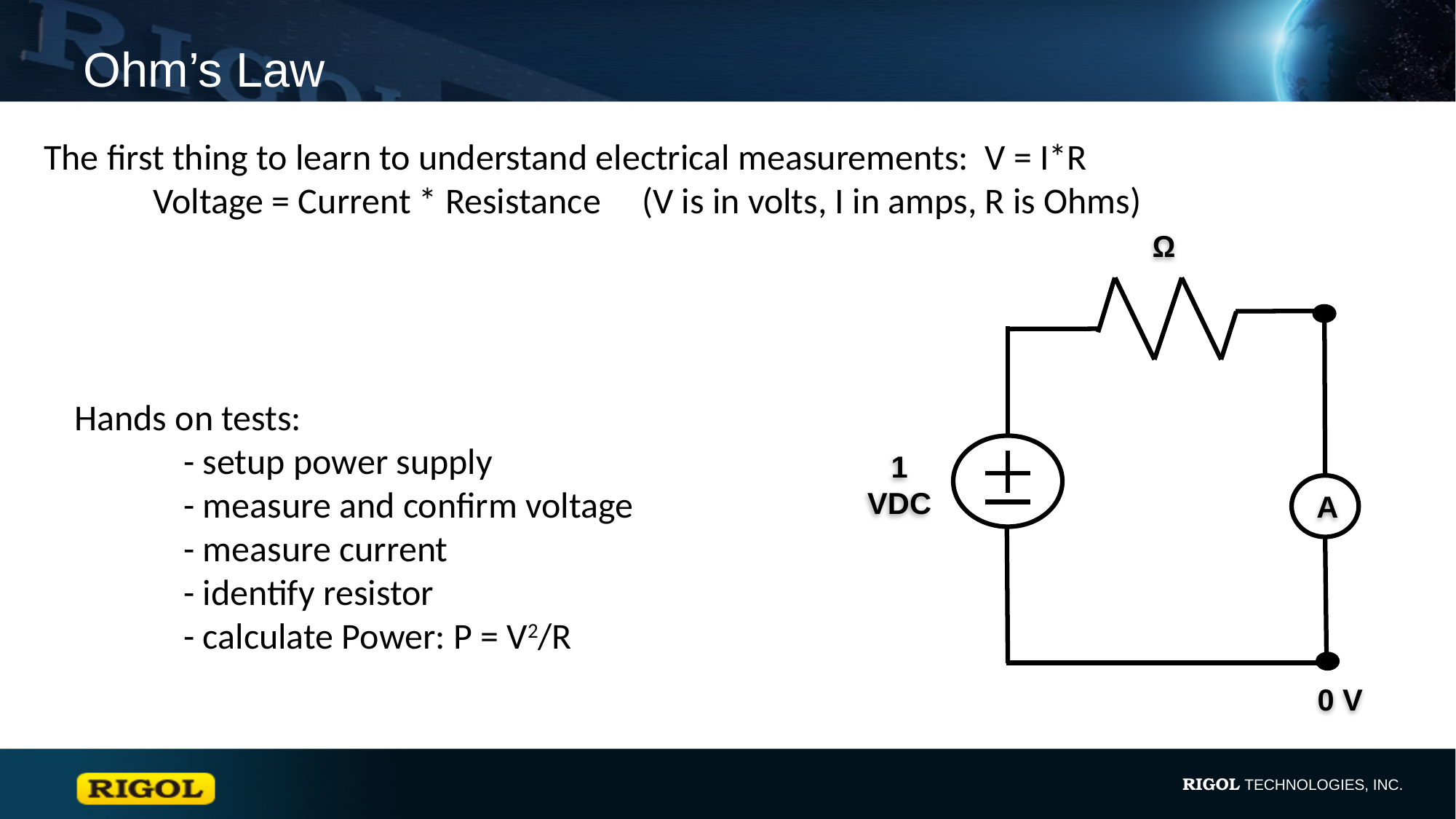

# Ohm’s Law
The first thing to learn to understand electrical measurements:  V = I*R
	Voltage = Current * Resistance     (V is in volts, I in amps, R is Ohms)

Ω

Hands on tests:
	- setup power supply
	- measure and confirm voltage
	- measure current
	- identify resistor
	- calculate Power: P = V2/R

1 VDC

A

0 V